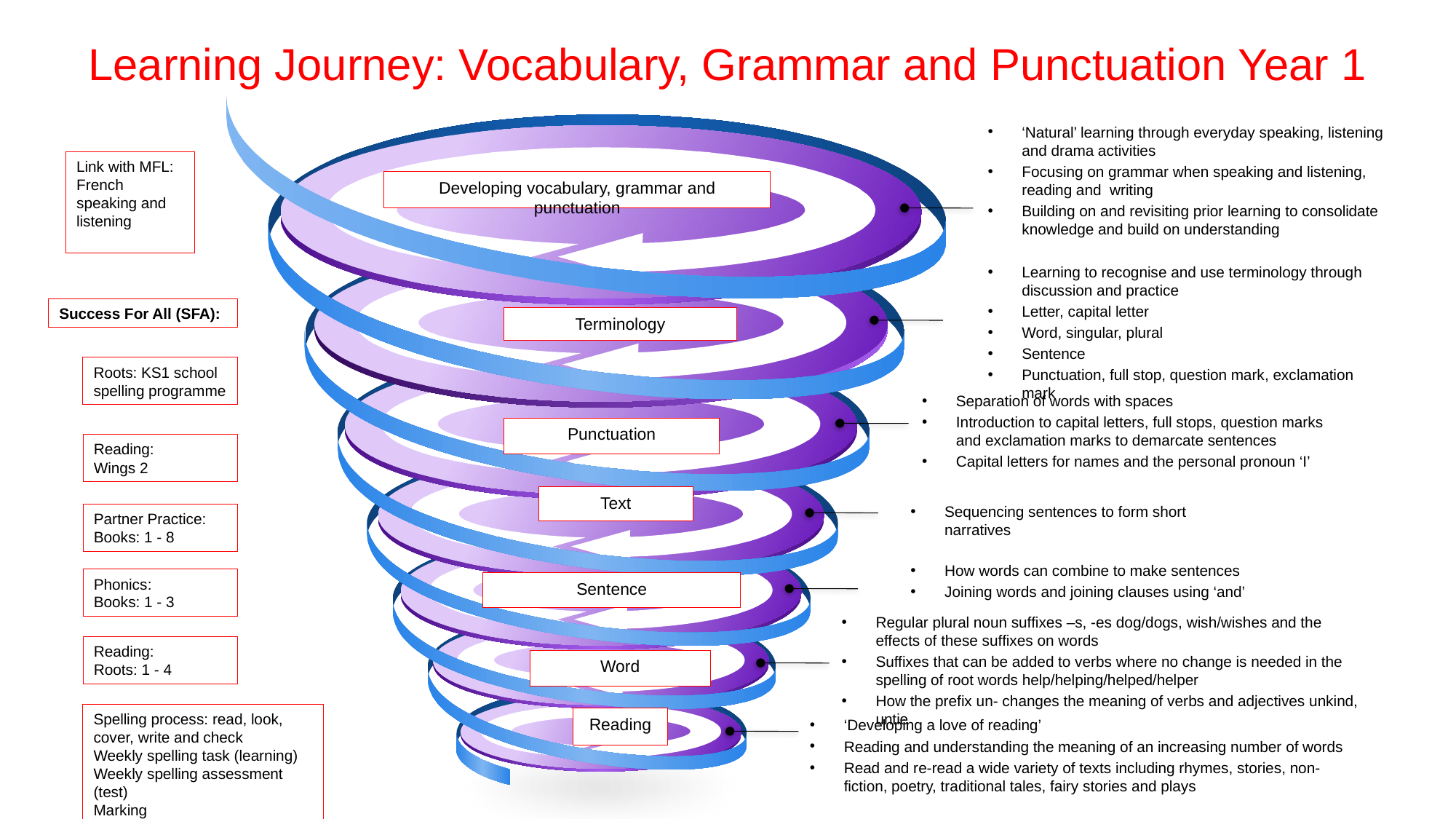

# Learning Journey: Vocabulary, Grammar and Punctuation Year 1
‘Natural’ learning through everyday speaking, listening and drama activities
Focusing on grammar when speaking and listening, reading and  writing
Building on and revisiting prior learning to consolidate knowledge and build on understanding
Link with MFL:
French speaking and listening

Developing vocabulary, grammar and punctuation
Learning to recognise and use terminology through discussion and practice
Letter, capital letter
Word, singular, plural
Sentence
Punctuation, full stop, question mark, exclamation mark
Success For All (SFA):
Terminology
Roots: KS1 school spelling programme
Separation of words with spaces
Introduction to capital letters, full stops, question marks and exclamation marks to demarcate sentences
Capital letters for names and the personal pronoun ‘I’
Punctuation
Reading:
Wings 2
Text
Sequencing sentences to form short narratives
Partner Practice:
Books: 1 - 8
How words can combine to make sentences
Joining words and joining clauses using ‘and’
Phonics:
Books: 1 - 3
Sentence
Regular plural noun suffixes –s, -es dog/dogs, wish/wishes and the effects of these suffixes on words
Suffixes that can be added to verbs where no change is needed in the spelling of root words help/helping/helped/helper
How the prefix un- changes the meaning of verbs and adjectives unkind, untie
Reading:
Roots: 1 - 4
Word
Spelling process: read, look, cover, write and check
Weekly spelling task (learning)
Weekly spelling assessment (test)
Marking
Reading
‘Developing a love of reading’
Reading and understanding the meaning of an increasing number of words
Read and re-read a wide variety of texts including rhymes, stories, non-fiction, poetry, traditional tales, fairy stories and plays